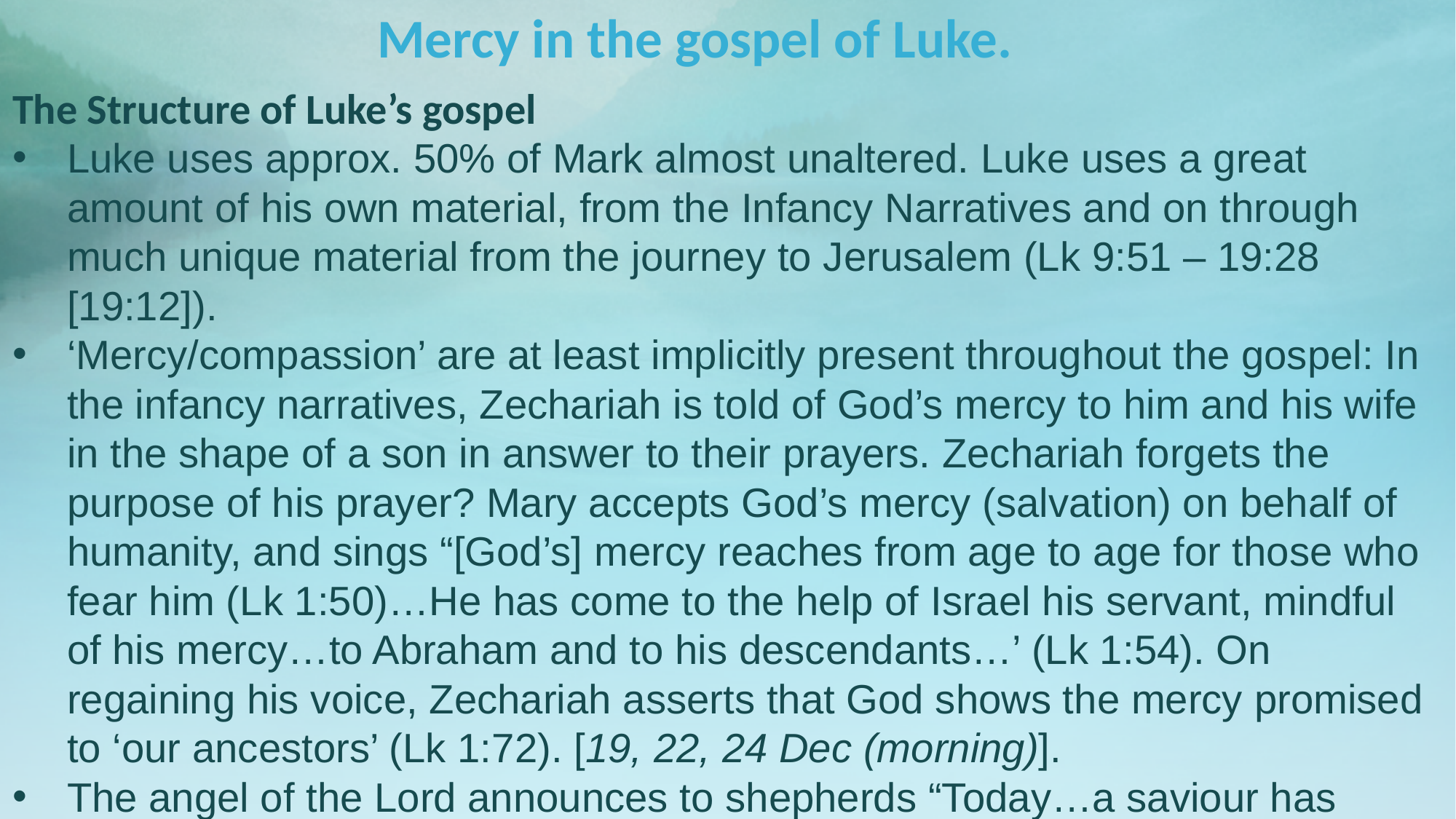

Mercy in the gospel of Luke.
The Structure of Luke’s gospel
Luke uses approx. 50% of Mark almost unaltered. Luke uses a great amount of his own material, from the Infancy Narratives and on through much unique material from the journey to Jerusalem (Lk 9:51 – 19:28 [19:12]).
‘Mercy/compassion’ are at least implicitly present throughout the gospel: In the infancy narratives, Zechariah is told of God’s mercy to him and his wife in the shape of a son in answer to their prayers. Zechariah forgets the purpose of his prayer? Mary accepts God’s mercy (salvation) on behalf of humanity, and sings “[God’s] mercy reaches from age to age for those who fear him (Lk 1:50)…He has come to the help of Israel his servant, mindful of his mercy…to Abraham and to his descendants…’ (Lk 1:54). On regaining his voice, Zechariah asserts that God shows the mercy promised to ‘our ancestors’ (Lk 1:72). [19, 22, 24 Dec (morning)].
The angel of the Lord announces to shepherds “Today…a saviour has been born to you; he is Christ the Lord”. The angel offers a sign whose fulfilment can easily be established – God’s mercy is assured; the sign confirms the message. (Lk 2:11-16). [Midnight Mass]